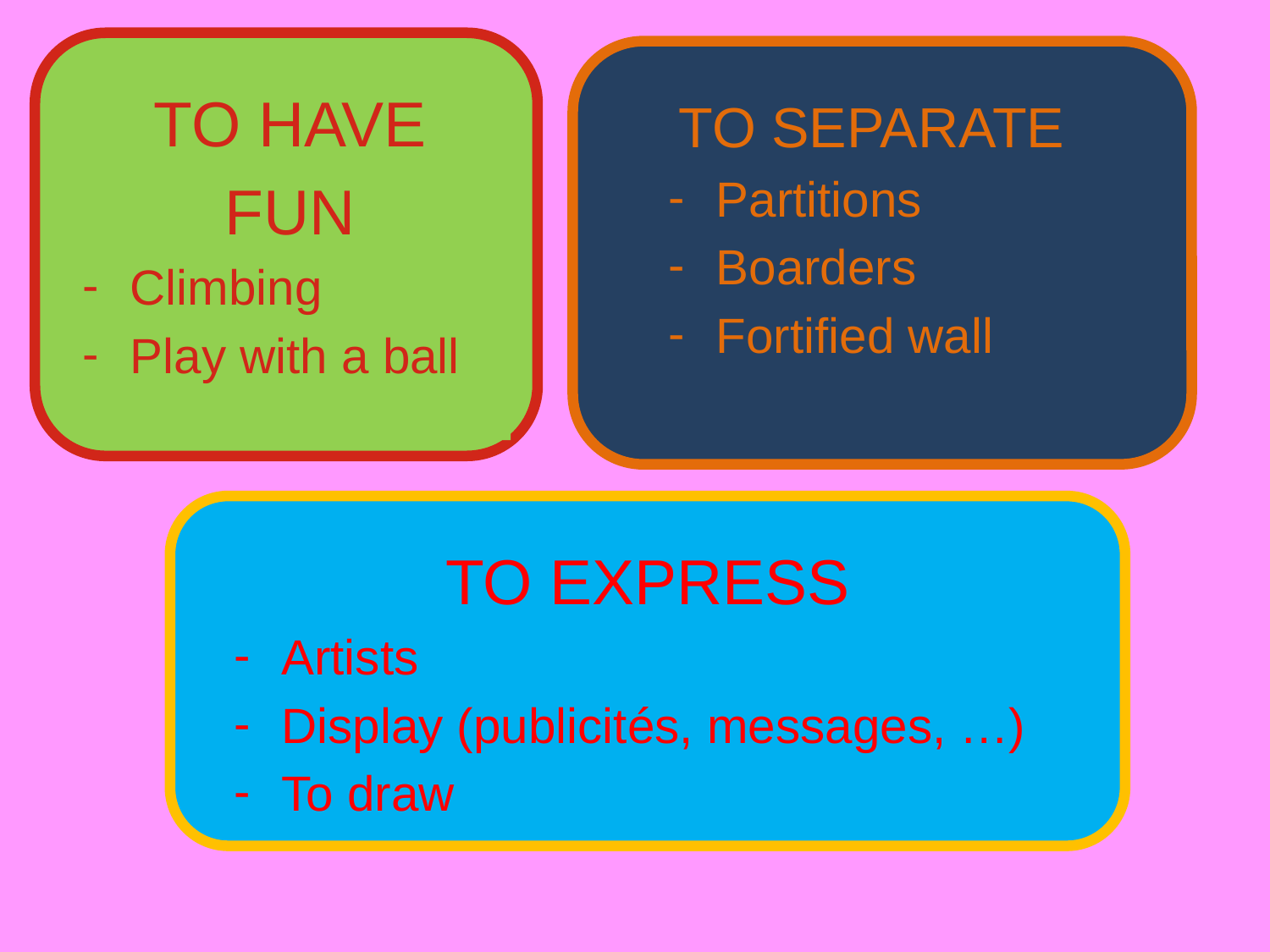

TO HAVE FUN
Climbing
Play with a ball

TO SEPARATE
Partitions
Boarders
Fortified wall

TO EXPRESS
Artists
Display (publicités, messages, …)
To draw